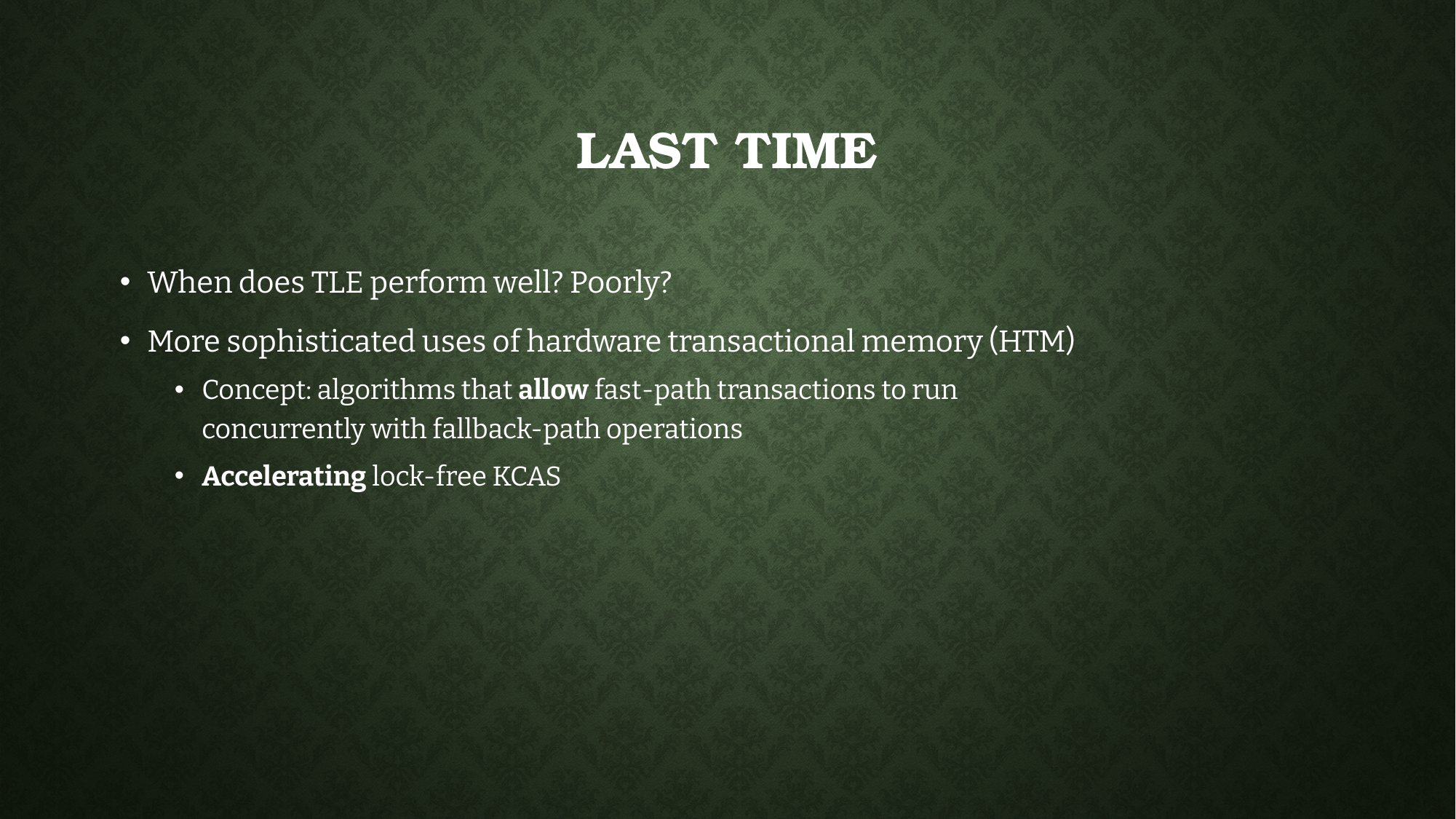

# Last time
When does TLE perform well? Poorly?
More sophisticated uses of hardware transactional memory (HTM)
Concept: algorithms that allow fast-path transactions to run
concurrently with fallback-path operations
Accelerating lock-free KCAS